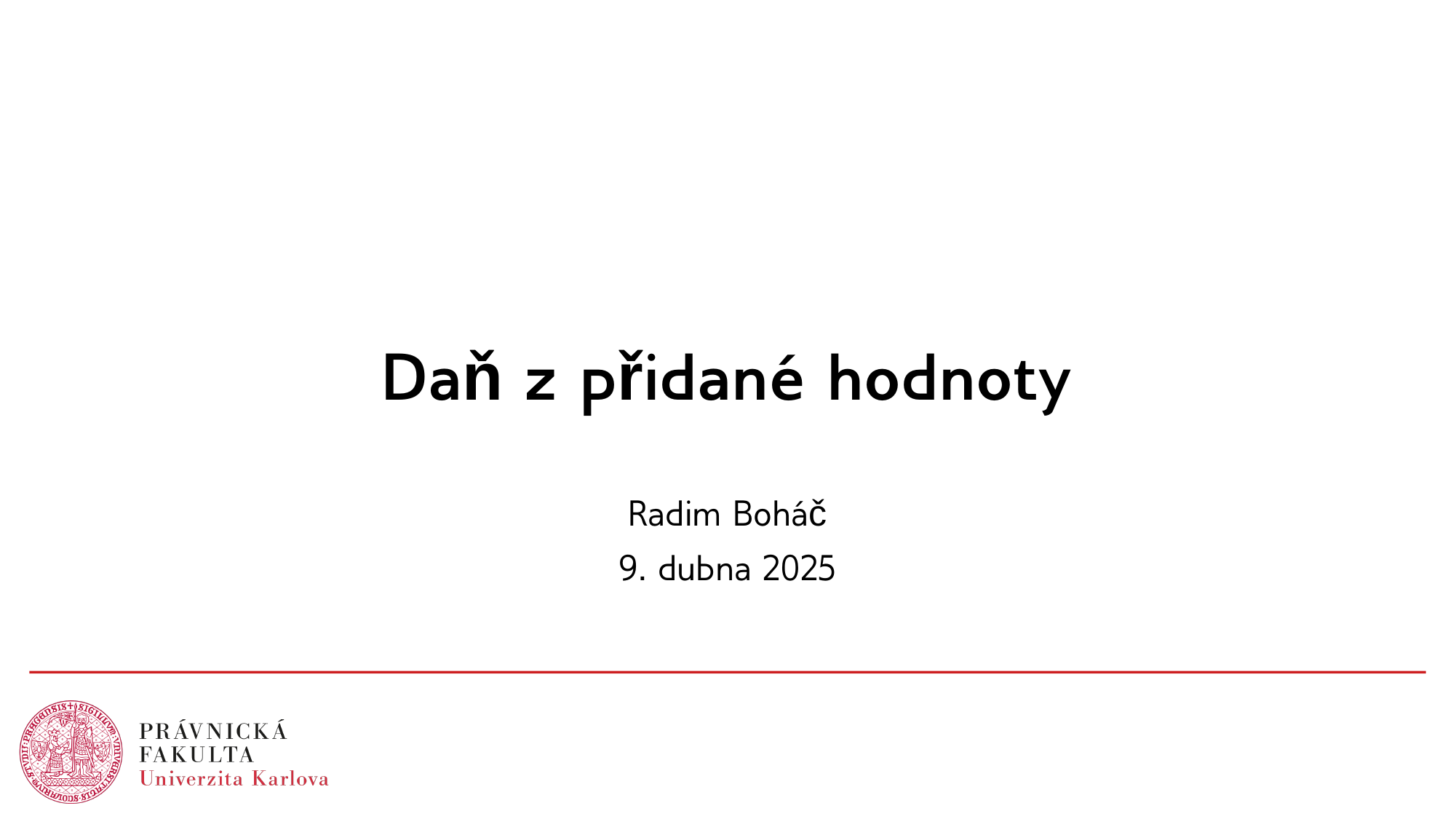

# Daň z přidané hodnoty

Radim Boháč
9. dubna 2025